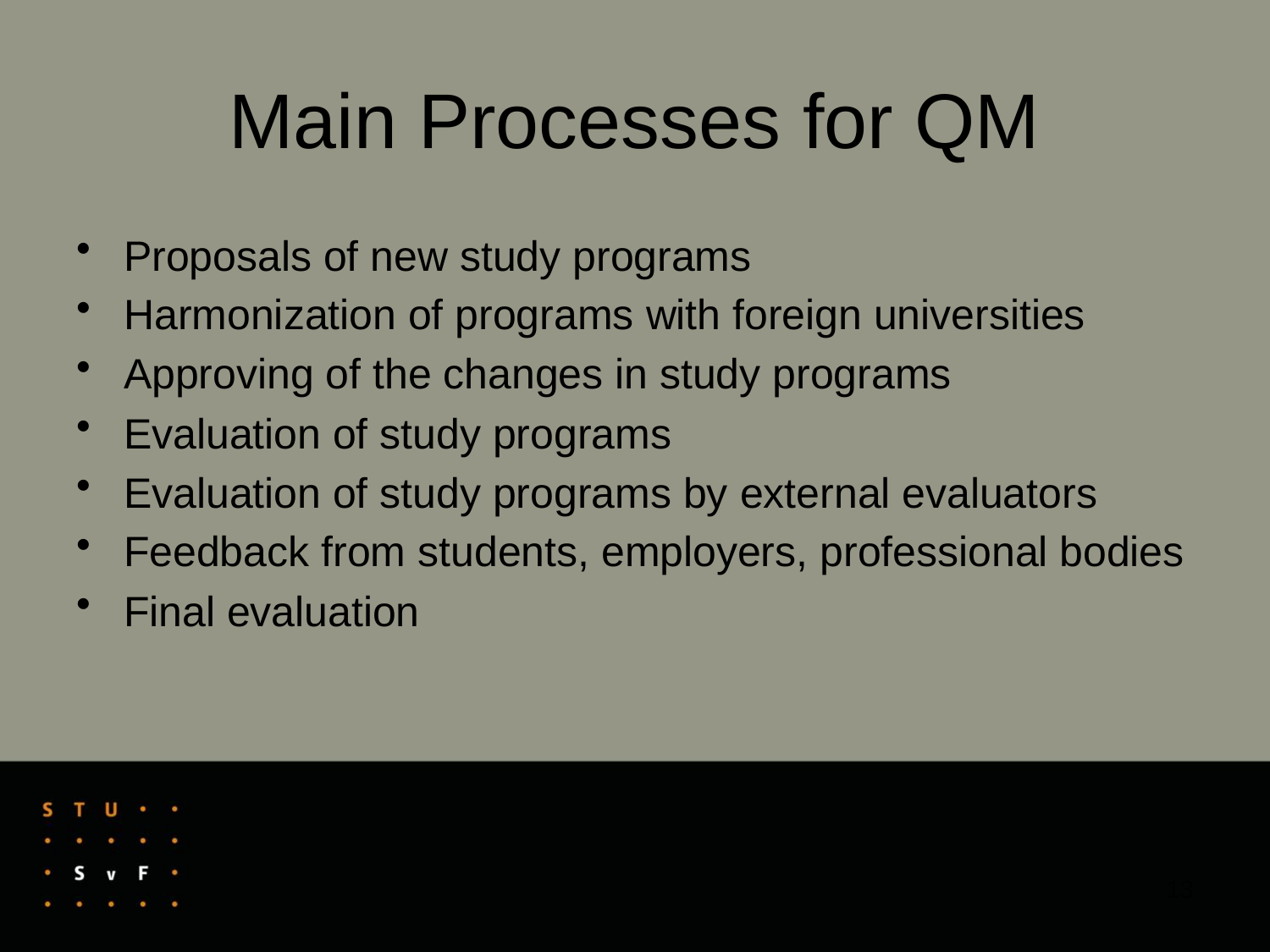

# Main Processes for QM
Proposals of new study programs
Harmonization of programs with foreign universities
Approving of the changes in study programs
Evaluation of study programs
Evaluation of study programs by external evaluators
Feedback from students, employers, professional bodies
Final evaluation

13